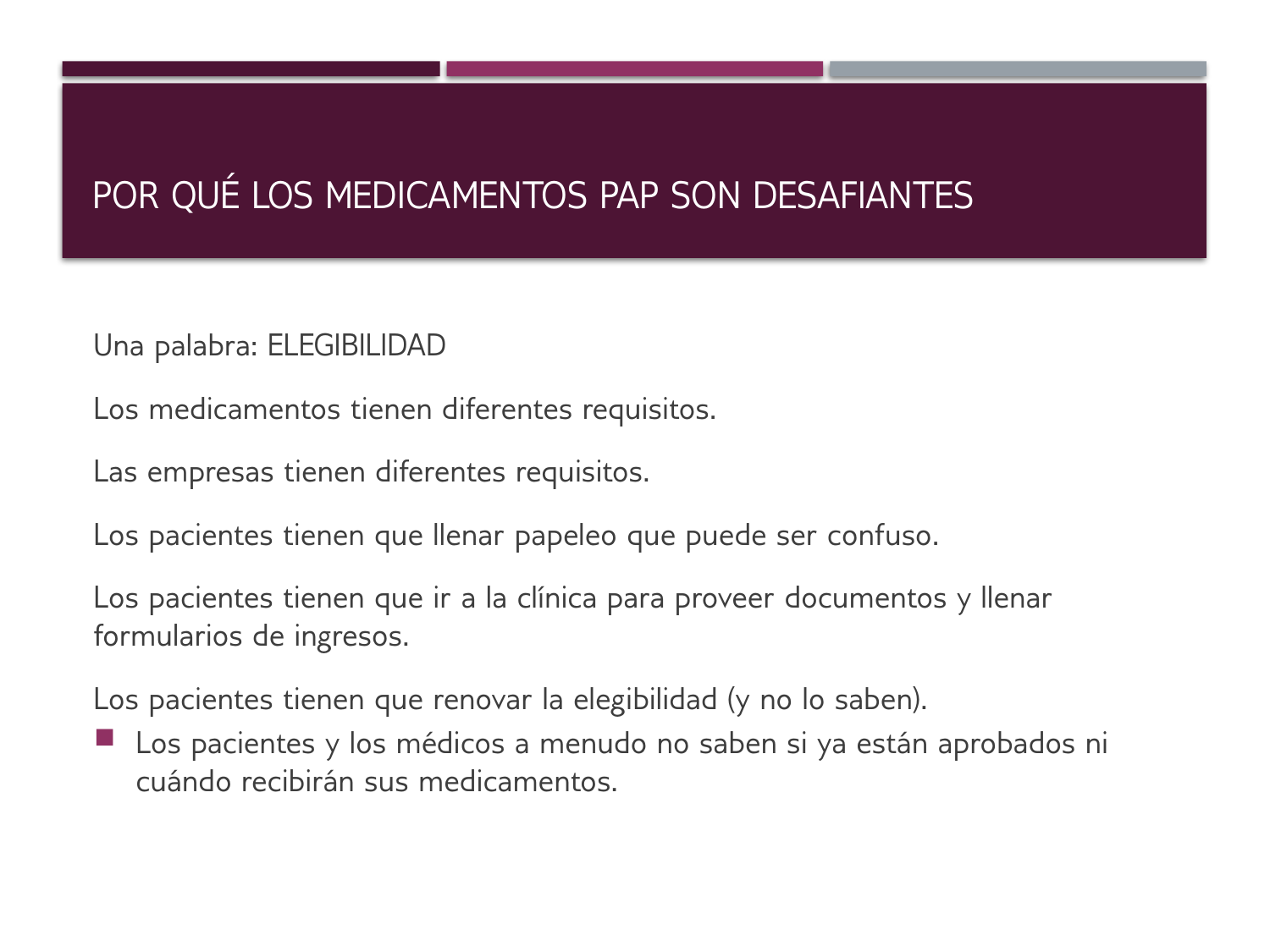

# Por qué los medicamentos PAP son desafiantes

Una palabra: ELEGIBILIDAD
Los medicamentos tienen diferentes requisitos.
Las empresas tienen diferentes requisitos.
Los pacientes tienen que llenar papeleo que puede ser confuso.
Los pacientes tienen que ir a la clínica para proveer documentos y llenar  formularios de ingresos.
Los pacientes tienen que renovar la elegibilidad (y no lo saben).
Los pacientes y los médicos a menudo no saben si ya están aprobados ni cuándo recibirán sus medicamentos.